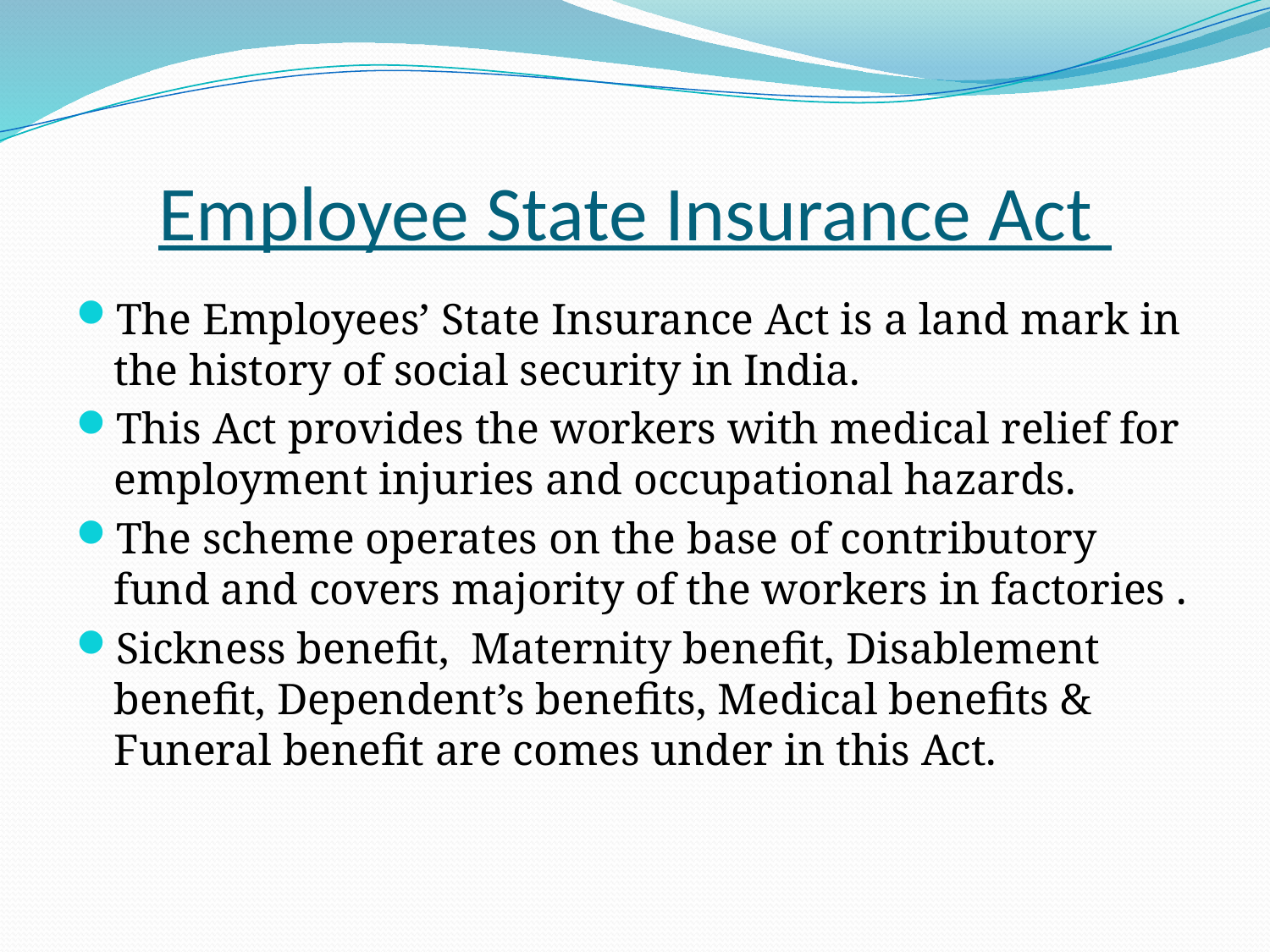

# Employee State Insurance Act
The Employees’ State Insurance Act is a land mark in the history of social security in India.
This Act provides the workers with medical relief for employment injuries and occupational hazards.
The scheme operates on the base of contributory fund and covers majority of the workers in factories .
Sickness benefit,  Maternity benefit, Disablement benefit, Dependent’s benefits, Medical benefits & Funeral benefit are comes under in this Act.